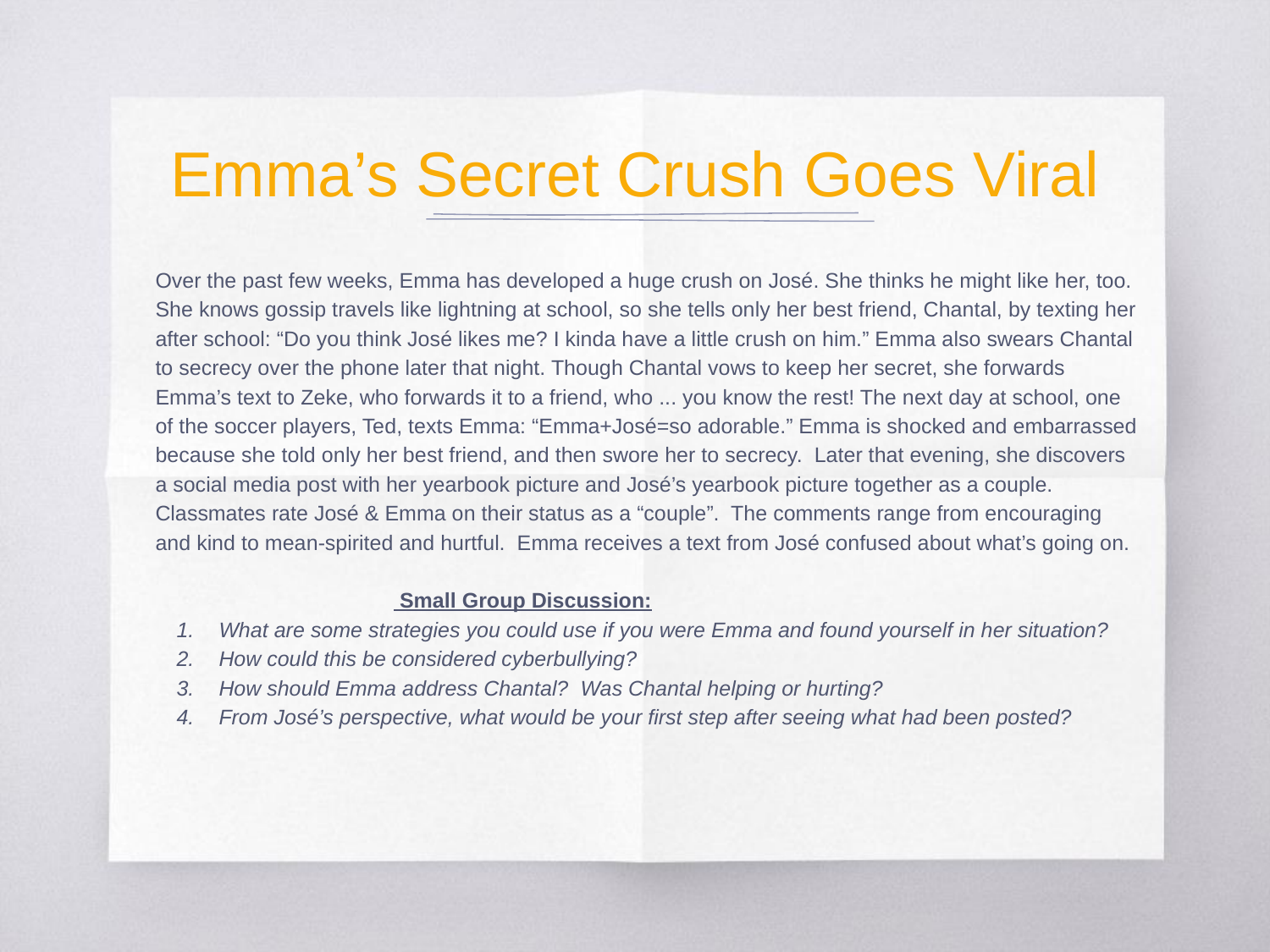

# Emma’s Secret Crush Goes Viral
Over the past few weeks, Emma has developed a huge crush on José. She thinks he might like her, too. She knows gossip travels like lightning at school, so she tells only her best friend, Chantal, by texting her after school: “Do you think José likes me? I kinda have a little crush on him.” Emma also swears Chantal to secrecy over the phone later that night. Though Chantal vows to keep her secret, she forwards Emma’s text to Zeke, who forwards it to a friend, who ... you know the rest! The next day at school, one of the soccer players, Ted, texts Emma: “Emma+José=so adorable.” Emma is shocked and embarrassed because she told only her best friend, and then swore her to secrecy.  Later that evening, she discovers a social media post with her yearbook picture and José’s yearbook picture together as a couple.  Classmates rate José & Emma on their status as a “couple”.  The comments range from encouraging and kind to mean-spirited and hurtful.  Emma receives a text from José confused about what’s going on.

 Small Group Discussion:
What are some strategies you could use if you were Emma and found yourself in her situation?
How could this be considered cyberbullying?
How should Emma address Chantal?  Was Chantal helping or hurting?
From José’s perspective, what would be your first step after seeing what had been posted?